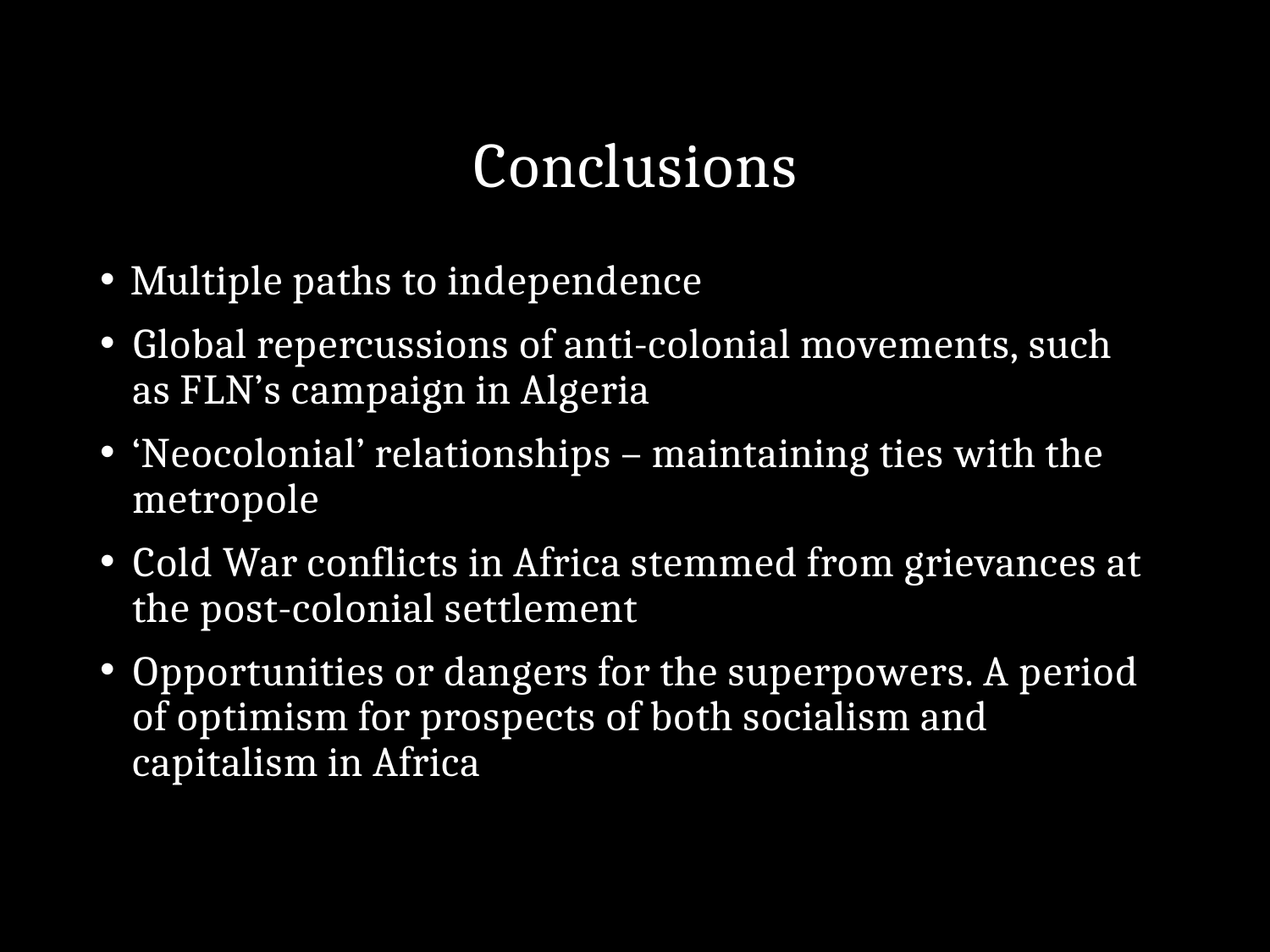

# Conclusions
Multiple paths to independence
Global repercussions of anti-colonial movements, such as FLN’s campaign in Algeria
‘Neocolonial’ relationships – maintaining ties with the metropole
Cold War conflicts in Africa stemmed from grievances at the post-colonial settlement
Opportunities or dangers for the superpowers. A period of optimism for prospects of both socialism and capitalism in Africa